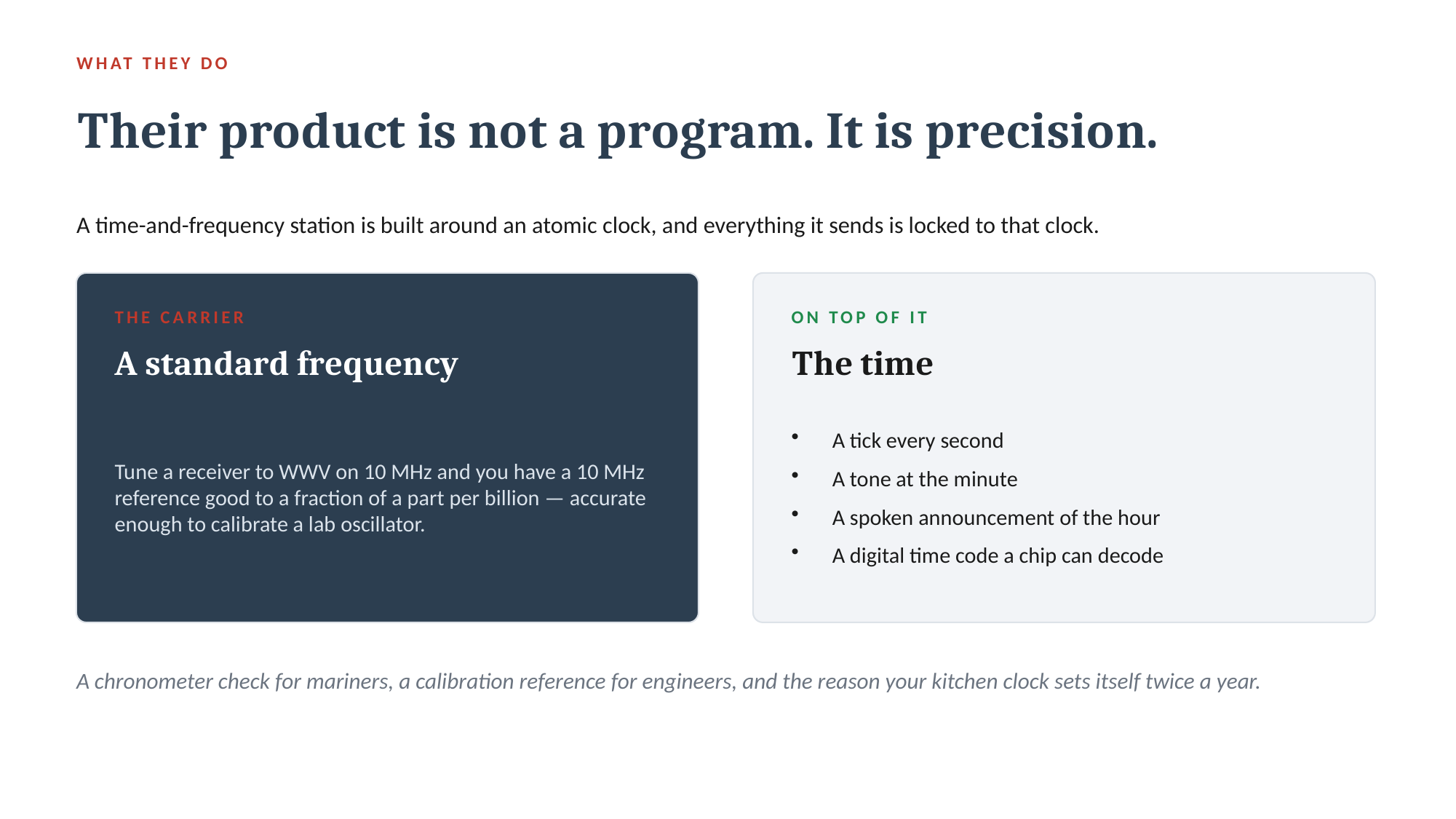

WHAT THEY DO
Their product is not a program. It is precision.
A time-and-frequency station is built around an atomic clock, and everything it sends is locked to that clock.

THE CARRIER
ON TOP OF IT
A standard frequency
The time
Tune a receiver to WWV on 10 MHz and you have a 10 MHz reference good to a fraction of a part per billion — accurate enough to calibrate a lab oscillator.
A tick every second
A tone at the minute
A spoken announcement of the hour
A digital time code a chip can decode
A chronometer check for mariners, a calibration reference for engineers, and the reason your kitchen clock sets itself twice a year.